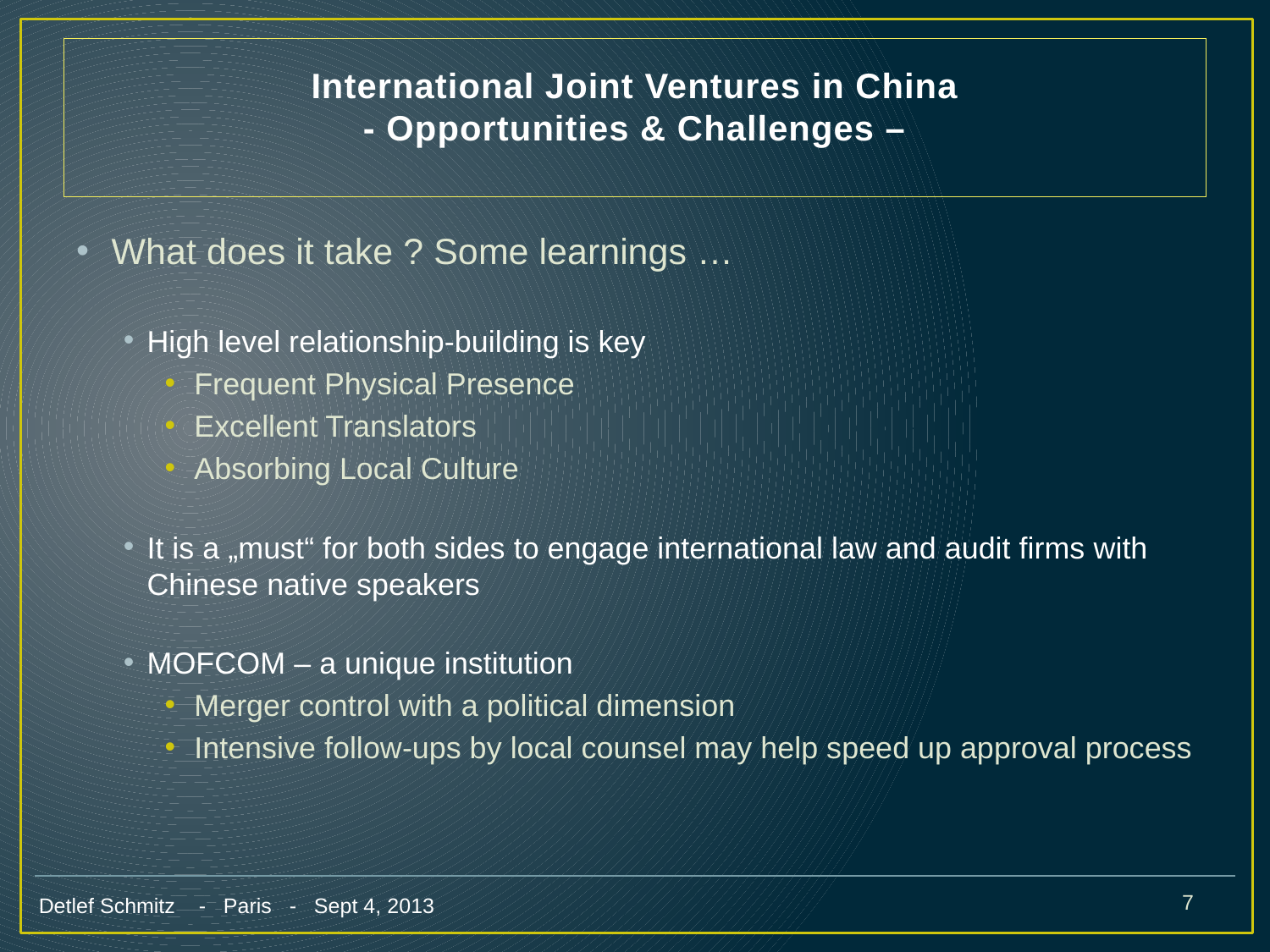

# International Joint Ventures in China - Opportunities & Challenges –
What does it take ? Some learnings …
High level relationship-building is key
Frequent Physical Presence
Excellent Translators
Absorbing Local Culture
It is a „must“ for both sides to engage international law and audit firms with Chinese native speakers
MOFCOM – a unique institution
Merger control with a political dimension
Intensive follow-ups by local counsel may help speed up approval process
7
Detlef Schmitz    -   Paris   -   Sept 4, 2013